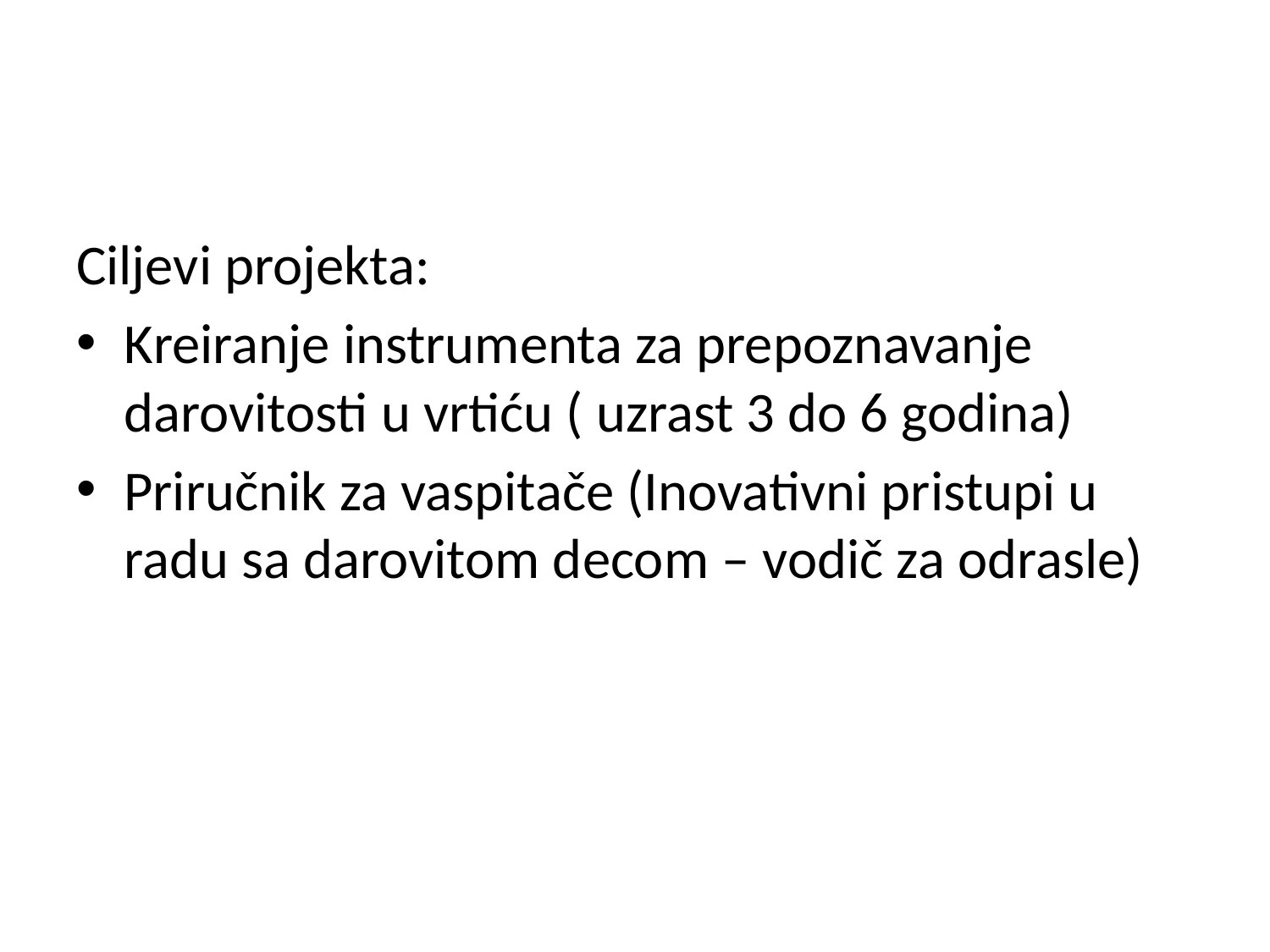

#
Ciljevi projekta:
Kreiranje instrumenta za prepoznavanje darovitosti u vrtiću ( uzrast 3 do 6 godina)
Priručnik za vaspitače (Inovativni pristupi u radu sa darovitom decom – vodič za odrasle)